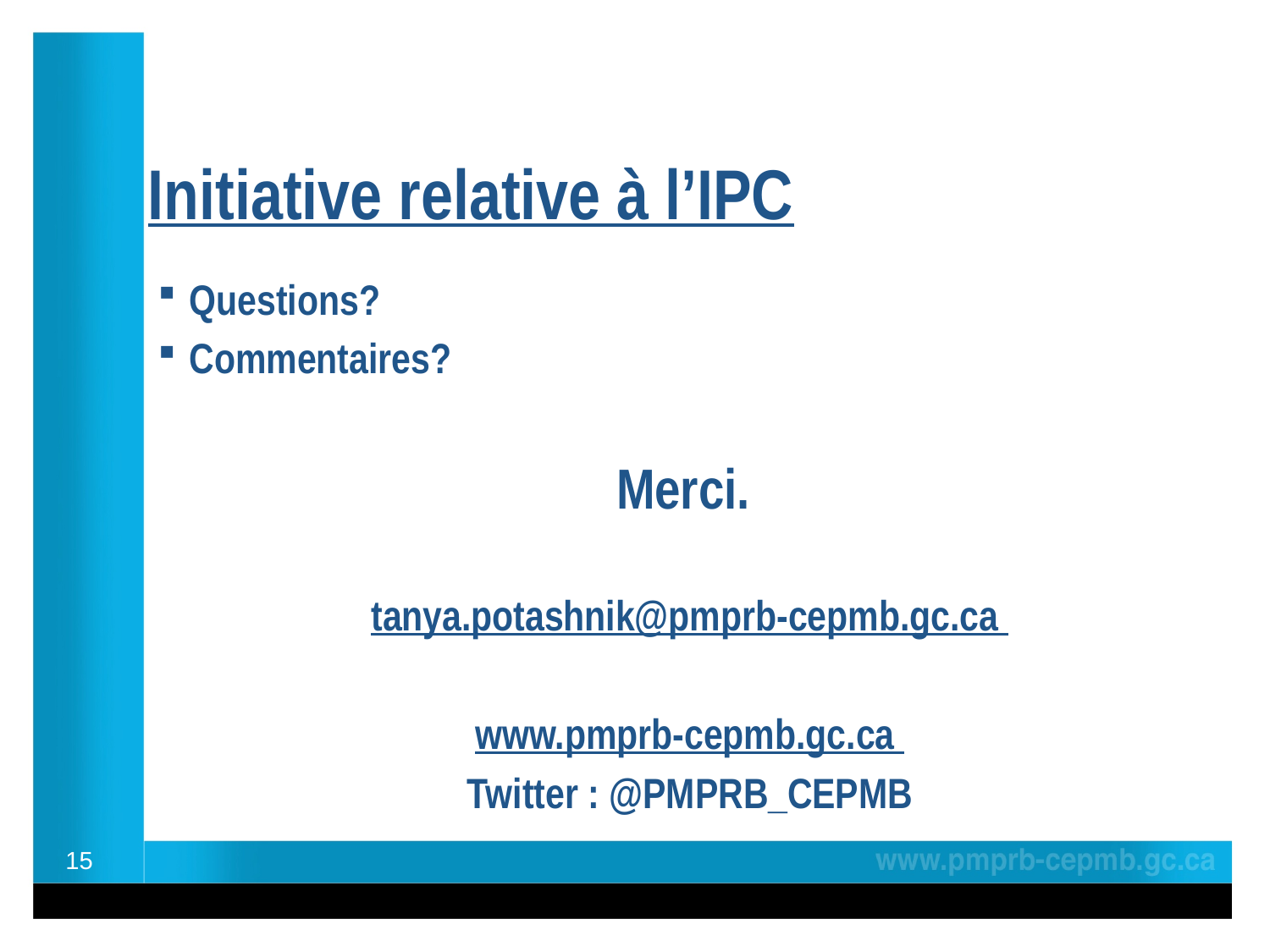

# Initiative relative à l’IPC
Questions?
Commentaires?

Merci.

tanya.potashnik@pmprb-cepmb.gc.ca

www.pmprb-cepmb.gc.ca
Twitter : @PMPRB_CEPMB

15